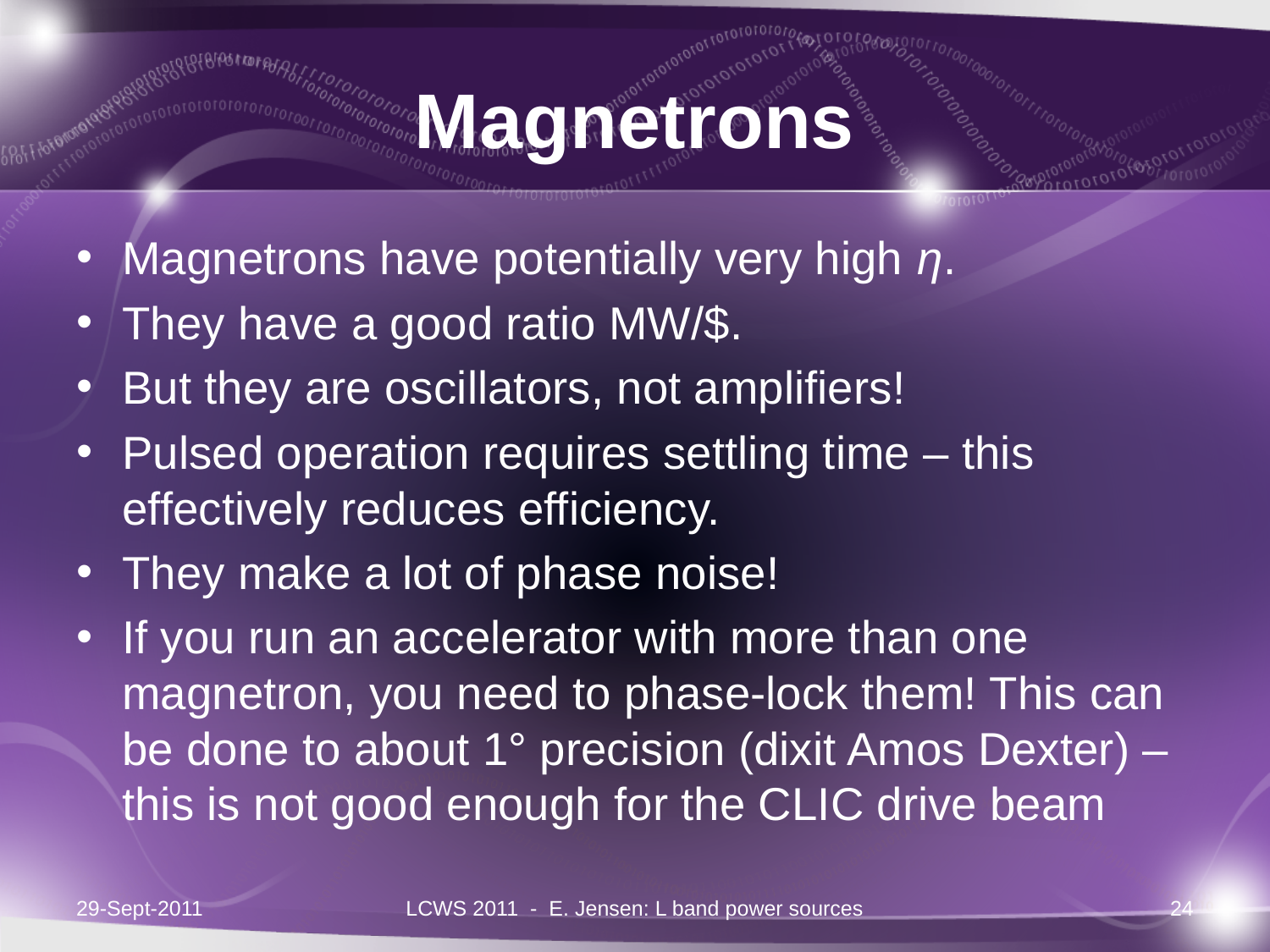

# Magnetrons
Magnetrons have potentially very high η.
They have a good ratio MW/$.
But they are oscillators, not amplifiers!
Pulsed operation requires settling time – this effectively reduces efficiency.
They make a lot of phase noise!
If you run an accelerator with more than one magnetron, you need to phase-lock them! This can be done to about 1° precision (dixit Amos Dexter) – this is not good enough for the CLIC drive beam
29-Sept-2011
LCWS 2011  -  E. Jensen: L band power sources
24